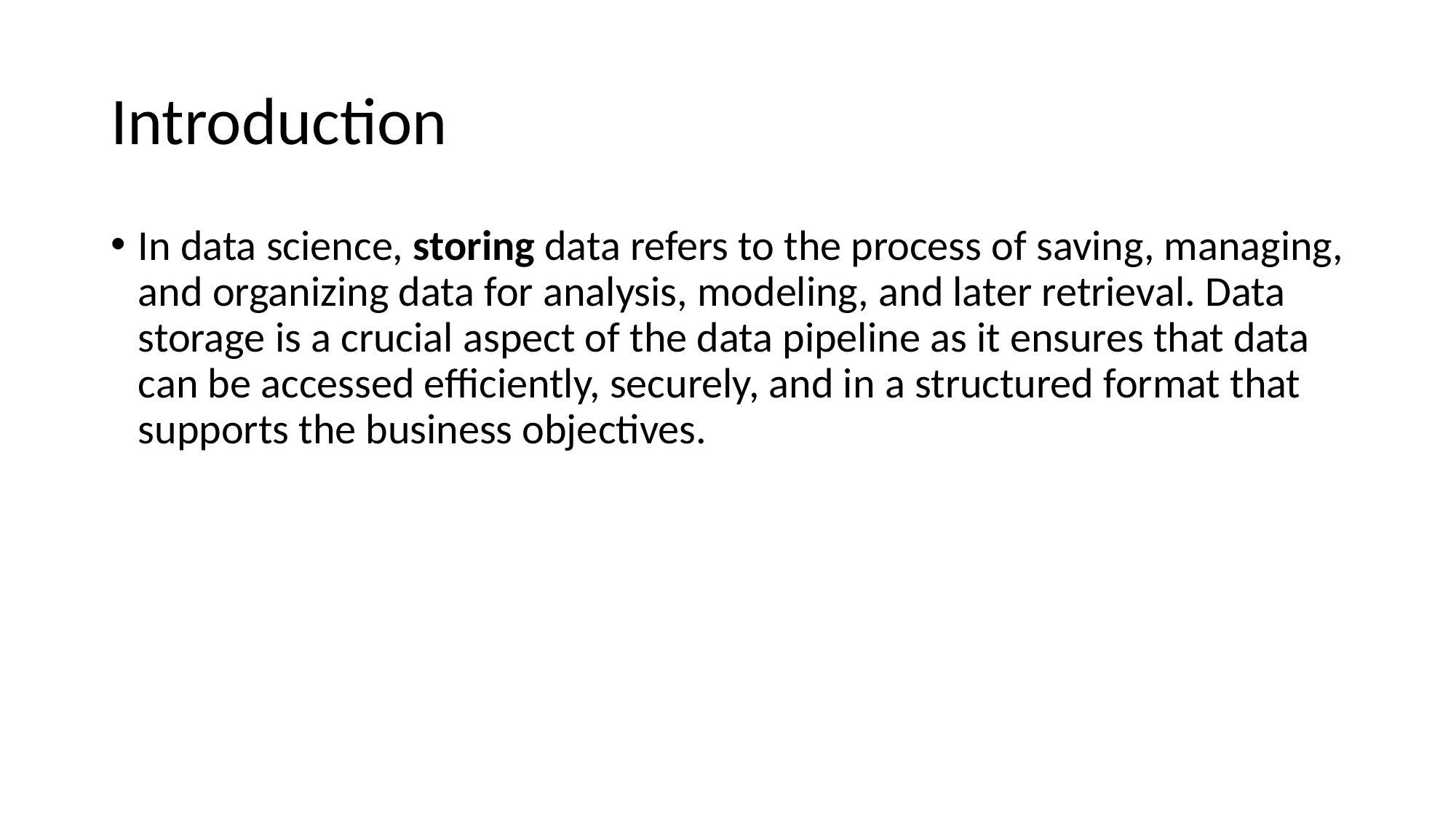

# Introduction
In data science, storing data refers to the process of saving, managing, and organizing data for analysis, modeling, and later retrieval. Data storage is a crucial aspect of the data pipeline as it ensures that data can be accessed efficiently, securely, and in a structured format that supports the business objectives.